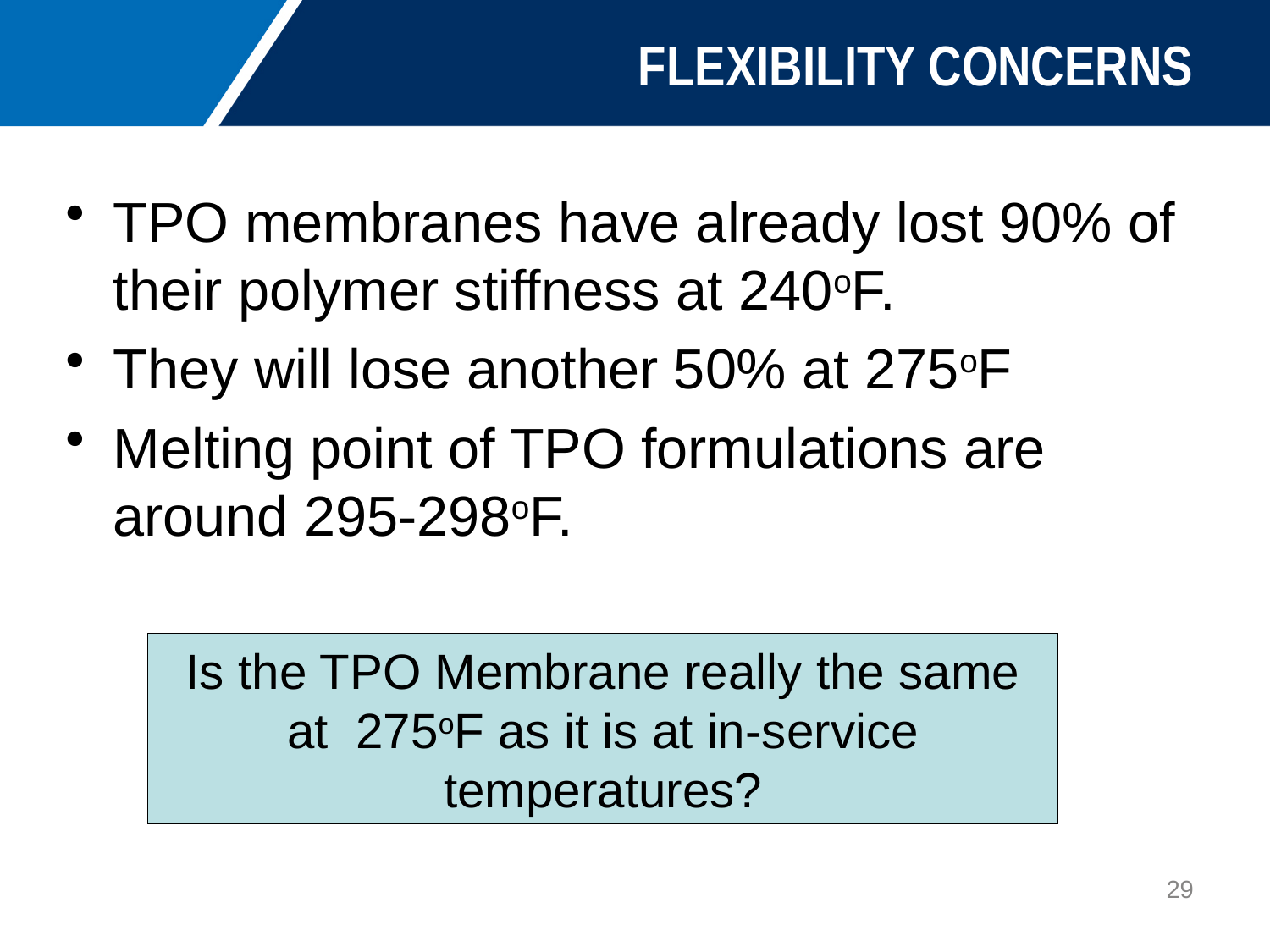

# FLEXIBILITY CONCERNS
TPO membranes have already lost 90% of their polymer stiffness at 240oF.
They will lose another 50% at 275oF
Melting point of TPO formulations are around 295-298oF.

Is the TPO Membrane really the same at  275oF as it is at in-service temperatures?
29